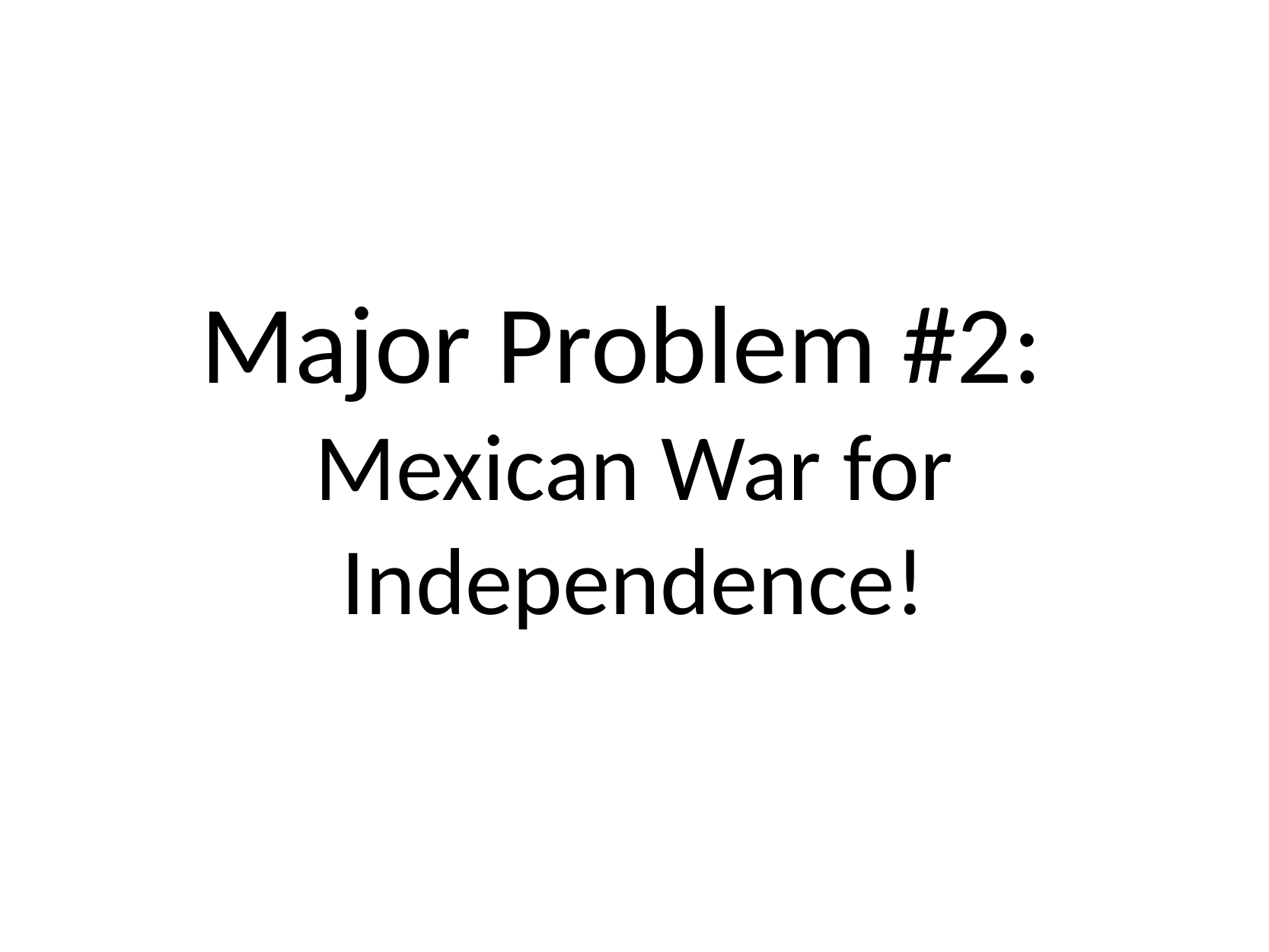

Major Problem #2:
Mexican War for Independence!